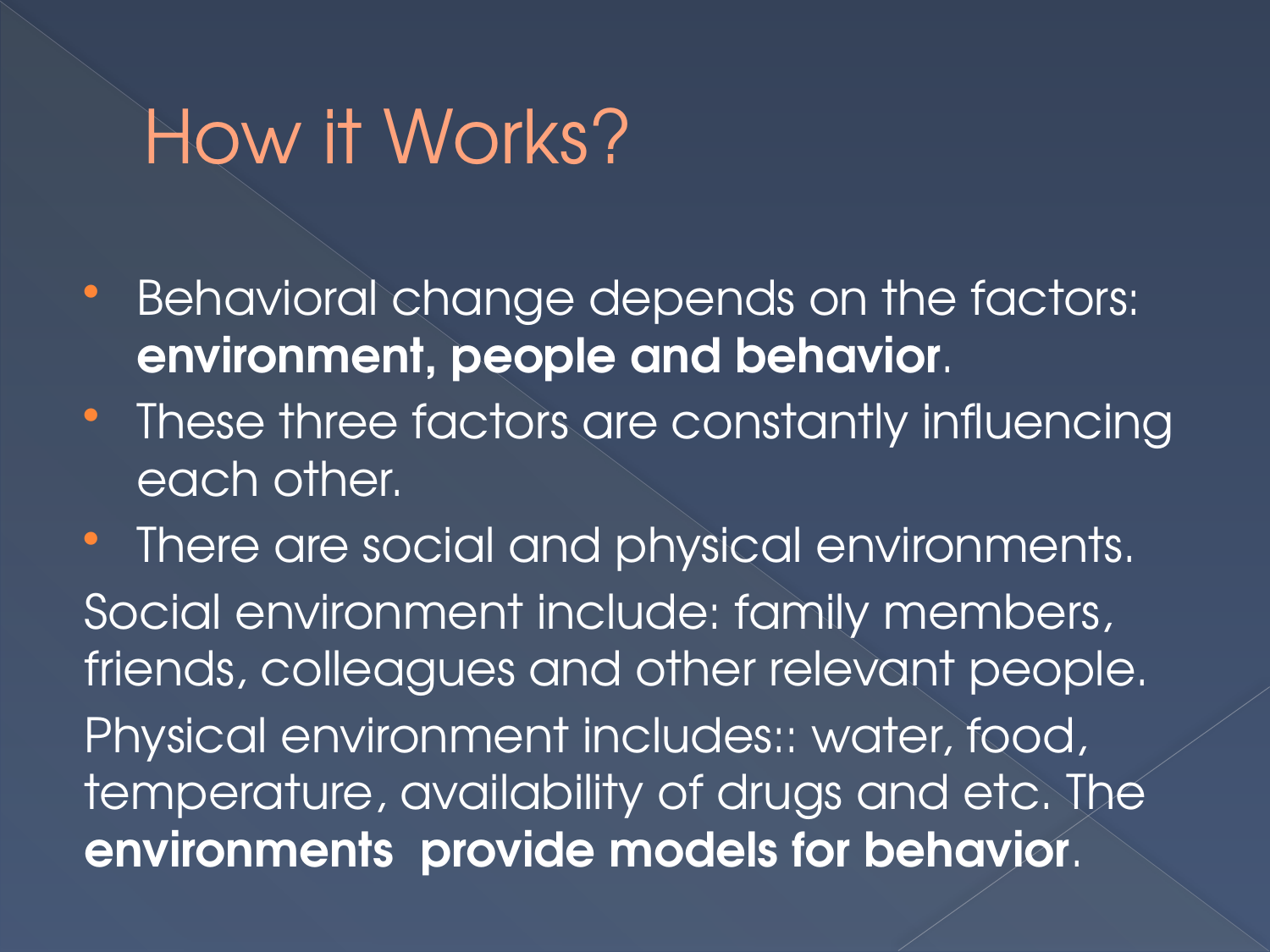

# How it Works?
Behavioral change depends on the factors: environment, people and behavior.
These three factors are constantly influencing each other.
There are social and physical environments.
Social environment include: family members, friends, colleagues and other relevant people.
Physical environment includes:: water, food, temperature, availability of drugs and etc. The environments  provide models for behavior.